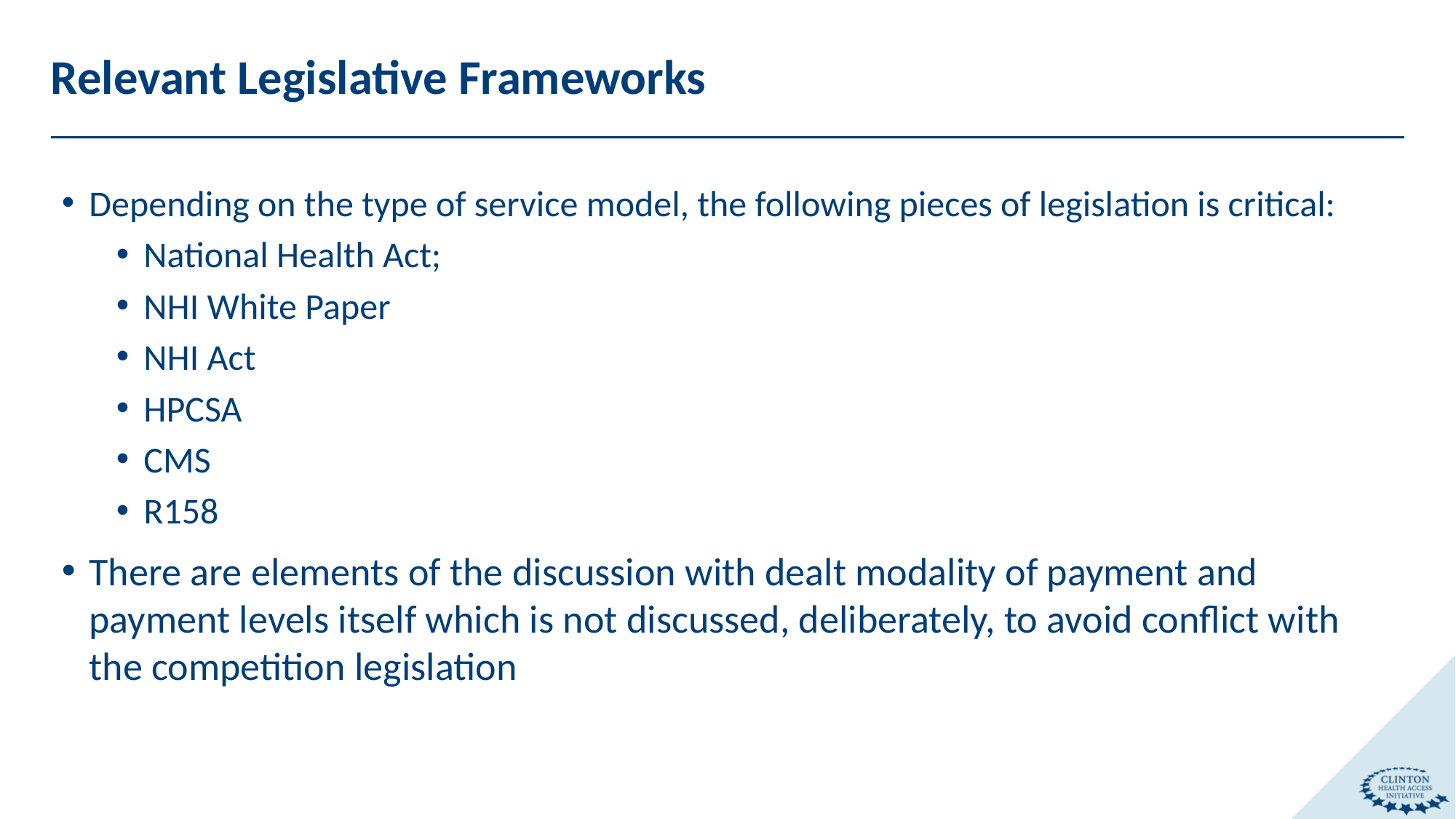

# Relevant Legislative Frameworks
Depending on the type of service model, the following pieces of legislation is critical:
National Health Act;
NHI White Paper
NHI Act
HPCSA
CMS
R158
There are elements of the discussion with dealt modality of payment and payment levels itself which is not discussed, deliberately, to avoid conflict with the competition legislation